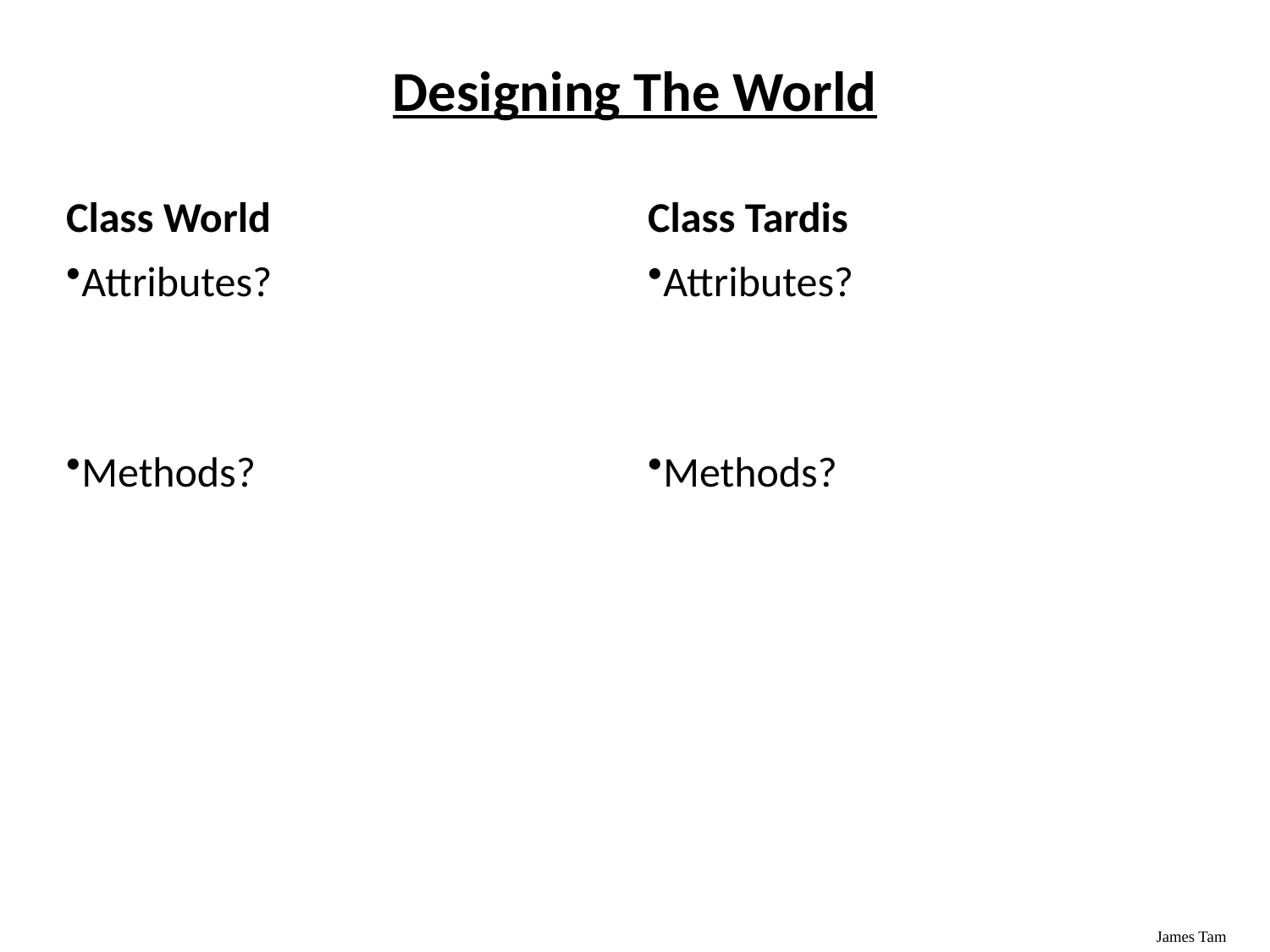

# Designing The World
Class World
Class Tardis
Attributes?

Methods?
Attributes?

Methods?